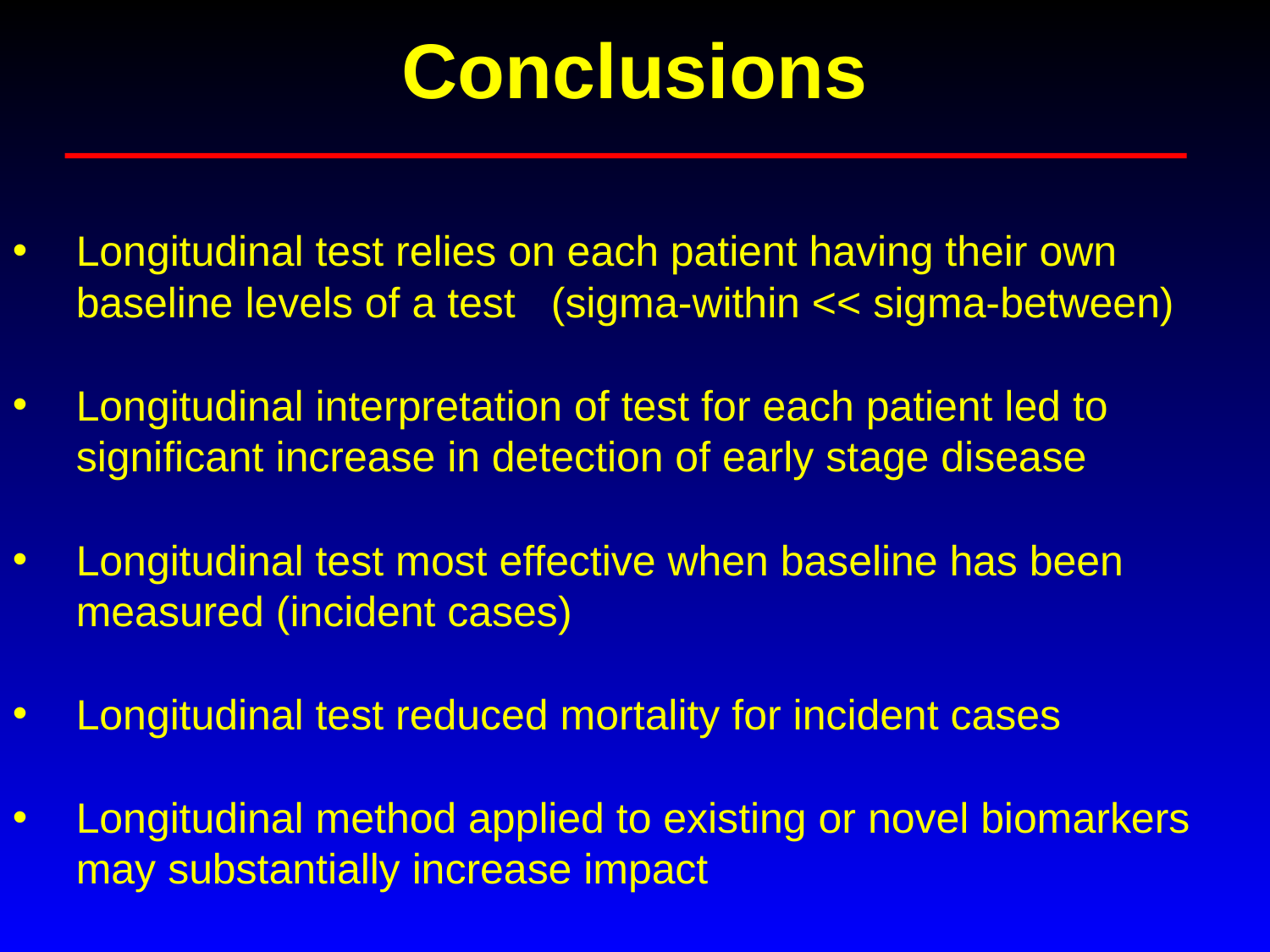

Conclusions

Longitudinal test relies on each patient having their own baseline levels of a test   (sigma-within << sigma-between)
Longitudinal interpretation of test for each patient led to significant increase in detection of early stage disease
Longitudinal test most effective when baseline has been measured (incident cases)
Longitudinal test reduced mortality for incident cases
Longitudinal method applied to existing or novel biomarkers may substantially increase impact